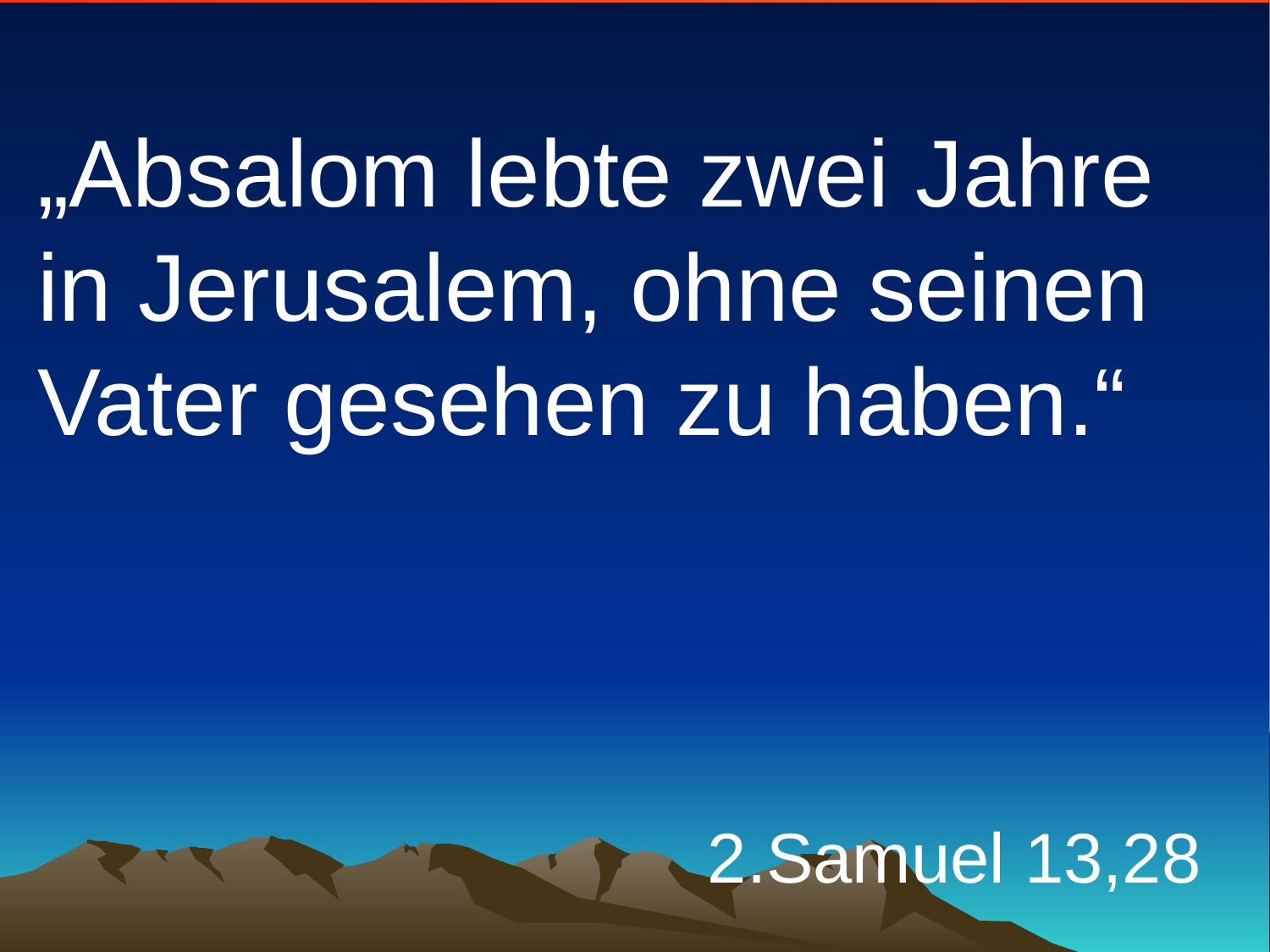

# „Absalom lebte zwei Jahre in Jerusalem, ohne seinen Vater gesehen zu haben.“
2.Samuel 13,28